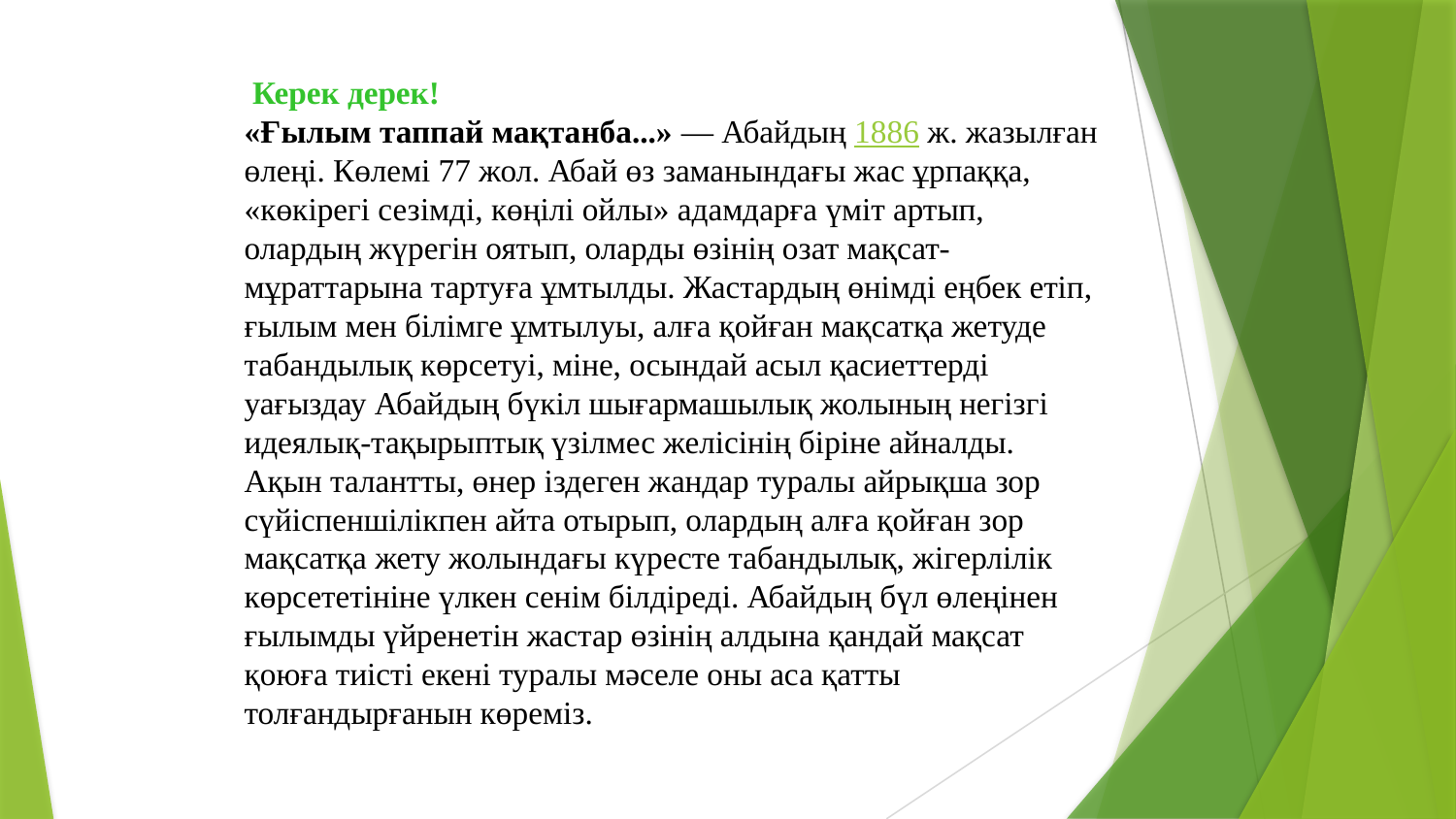

Керек дерек!
«Ғылым таппай мақтанба...» — Абайдың 1886 ж. жазылған өлеңі. Көлемі 77 жол. Абай өз заманындағы жас ұрпаққа, «көкірегі сезімді, көңілі ойлы» адамдарға үміт артып, олардың жүрегін оятып, оларды өзінің озат мақсат-мұраттарына тартуға ұмтылды. Жастардың өнімді еңбек етіп, ғылым мен білімге ұмтылуы, алға қойған мақсатқа жетуде табандылық көрсетуі, міне, осындай асыл қасиеттерді уағыздау Абайдың бүкіл шығармашылық жолының негізгі идеялық-тақырыптық үзілмес желісінің біріне айналды. Ақын талантты, өнер іздеген жандар туралы айрықша зор сүйіспеншілікпен айта отырып, олардың алға қойған зор мақсатқа жету жолындағы күресте табандылық, жігерлілік көрсететініне үлкен сенім білдіреді. Абайдың бүл өлеңінен ғылымды үйренетін жастар өзінің алдына қандай мақсат қоюға тиісті екені туралы мәселе оны аса қатты толғандырғанын көреміз.